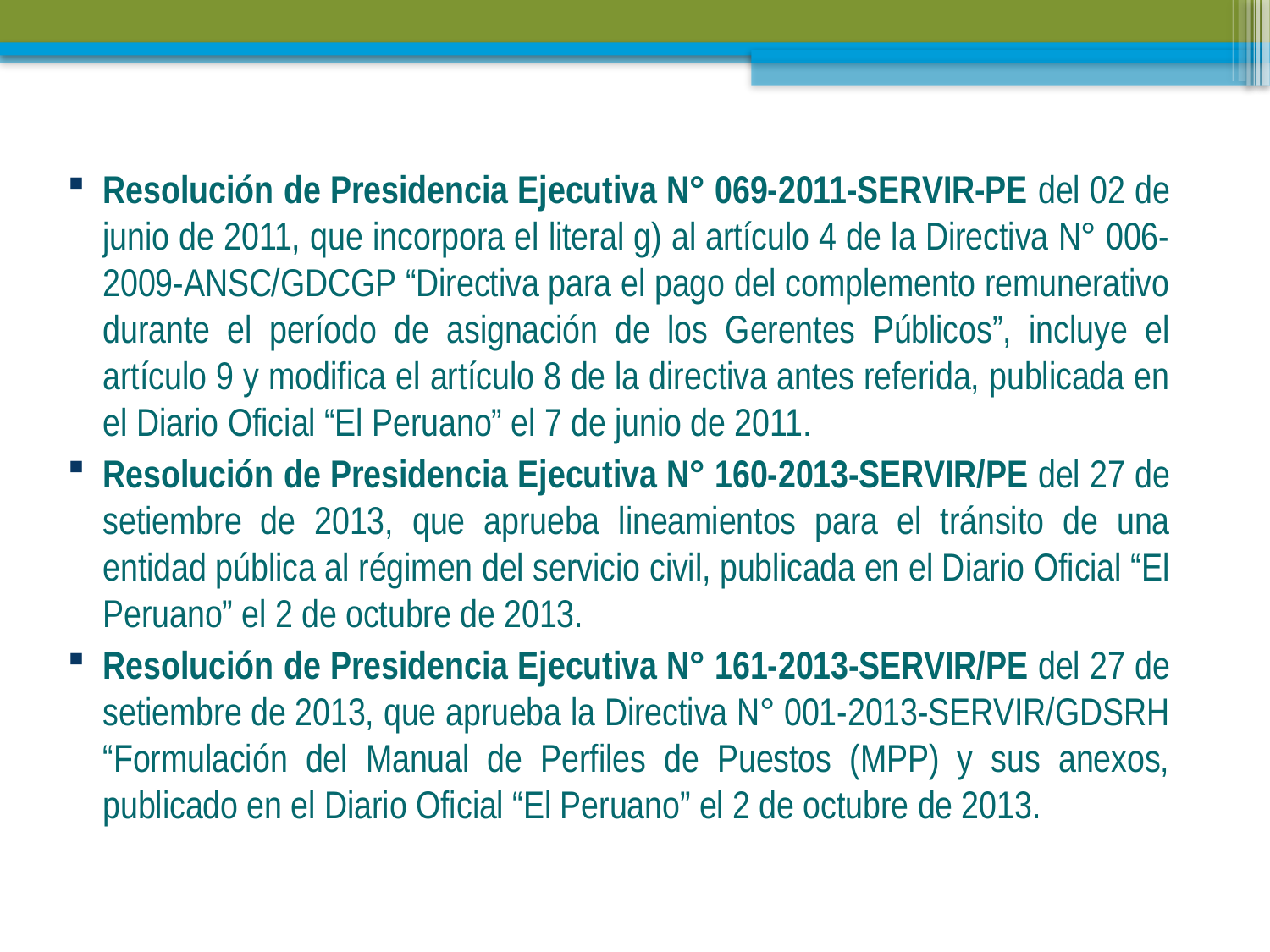

Resolución de Presidencia Ejecutiva N° 069-2011-SERVIR-PE del 02 de junio de 2011, que incorpora el literal g) al artículo 4 de la Directiva N° 006-2009-ANSC/GDCGP “Directiva para el pago del complemento remunerativo durante el período de asignación de los Gerentes Públicos”, incluye el artículo 9 y modifica el artículo 8 de la directiva antes referida, publicada en el Diario Oficial “El Peruano” el 7 de junio de 2011.
Resolución de Presidencia Ejecutiva N° 160-2013-SERVIR/PE del 27 de setiembre de 2013, que aprueba lineamientos para el tránsito de una entidad pública al régimen del servicio civil, publicada en el Diario Oficial “El Peruano” el 2 de octubre de 2013.
Resolución de Presidencia Ejecutiva N° 161-2013-SERVIR/PE del 27 de setiembre de 2013, que aprueba la Directiva N° 001-2013-SERVIR/GDSRH “Formulación del Manual de Perfiles de Puestos (MPP) y sus anexos, publicado en el Diario Oficial “El Peruano” el 2 de octubre de 2013.